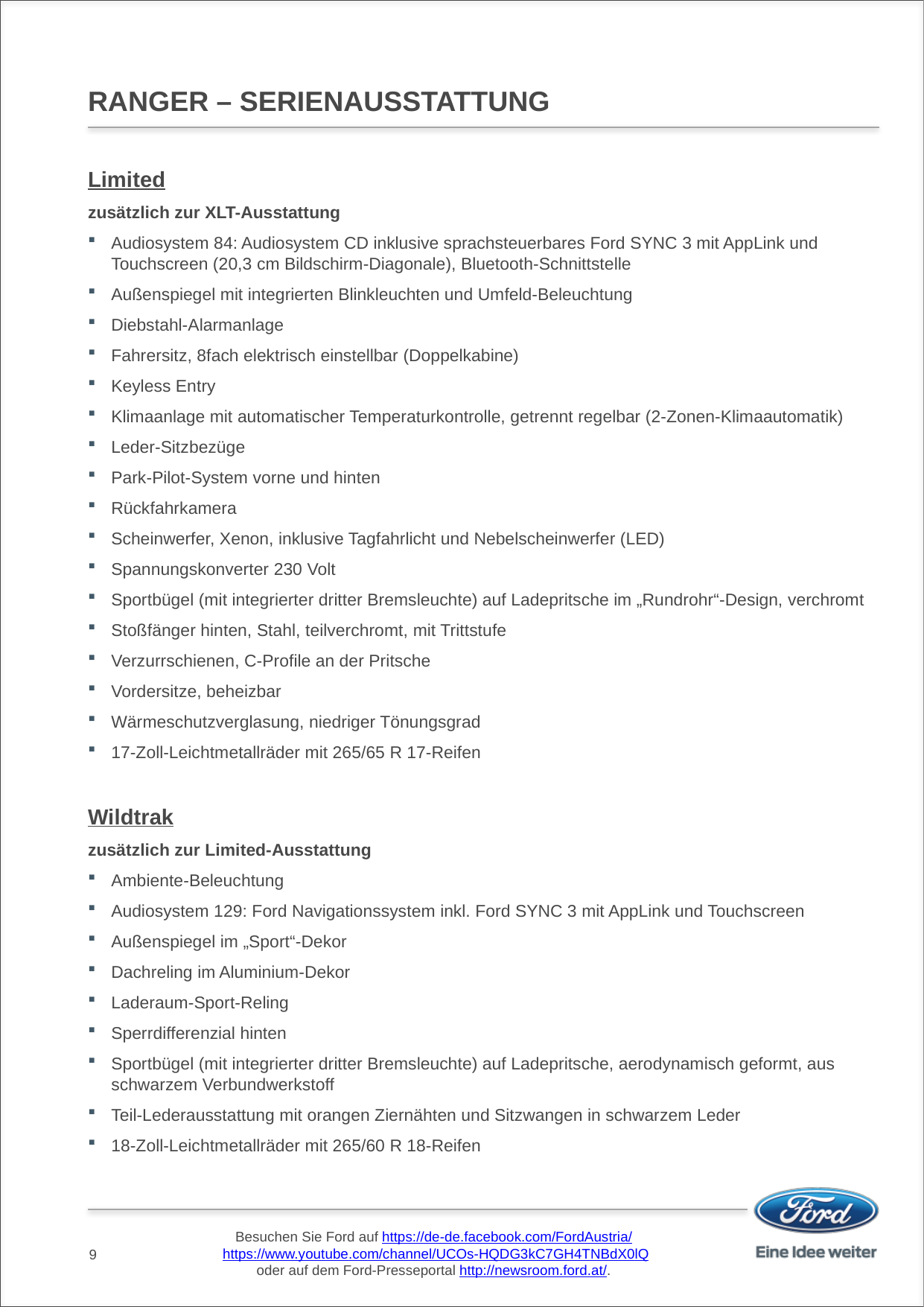

# RANGER – SERIENAUSSTATTUNG

Limited
zusätzlich zur XLT-Ausstattung
Audiosystem 84: Audiosystem CD inklusive sprachsteuerbares Ford SYNC 3 mit AppLink und Touchscreen (20,3 cm Bildschirm-Diagonale), Bluetooth-Schnittstelle
Außenspiegel mit integrierten Blinkleuchten und Umfeld-Beleuchtung
Diebstahl-Alarmanlage
Fahrersitz, 8fach elektrisch einstellbar (Doppelkabine)
Keyless Entry
Klimaanlage mit automatischer Temperaturkontrolle, getrennt regelbar (2-Zonen-Klimaautomatik)
Leder-Sitzbezüge
Park-Pilot-System vorne und hinten
Rückfahrkamera
Scheinwerfer, Xenon, inklusive Tagfahrlicht und Nebelscheinwerfer (LED)
Spannungskonverter 230 Volt
Sportbügel (mit integrierter dritter Bremsleuchte) auf Ladepritsche im „Rundrohr“-Design, verchromt
Stoßfänger hinten, Stahl, teilverchromt, mit Trittstufe
Verzurrschienen, C-Profile an der Pritsche
Vordersitze, beheizbar
Wärmeschutzverglasung, niedriger Tönungsgrad
17-Zoll-Leichtmetallräder mit 265/65 R 17-Reifen

Wildtrak
zusätzlich zur Limited-Ausstattung
Ambiente-Beleuchtung
Audiosystem 129: Ford Navigationssystem inkl. Ford SYNC 3 mit AppLink und Touchscreen
Außenspiegel im „Sport“-Dekor
Dachreling im Aluminium-Dekor
Laderaum-Sport-Reling
Sperrdifferenzial hinten
Sportbügel (mit integrierter dritter Bremsleuchte) auf Ladepritsche, aerodynamisch geformt, aus schwarzem Verbundwerkstoff
Teil-Lederausstattung mit orangen Ziernähten und Sitzwangen in schwarzem Leder
18-Zoll-Leichtmetallräder mit 265/60 R 18-Reifen

9